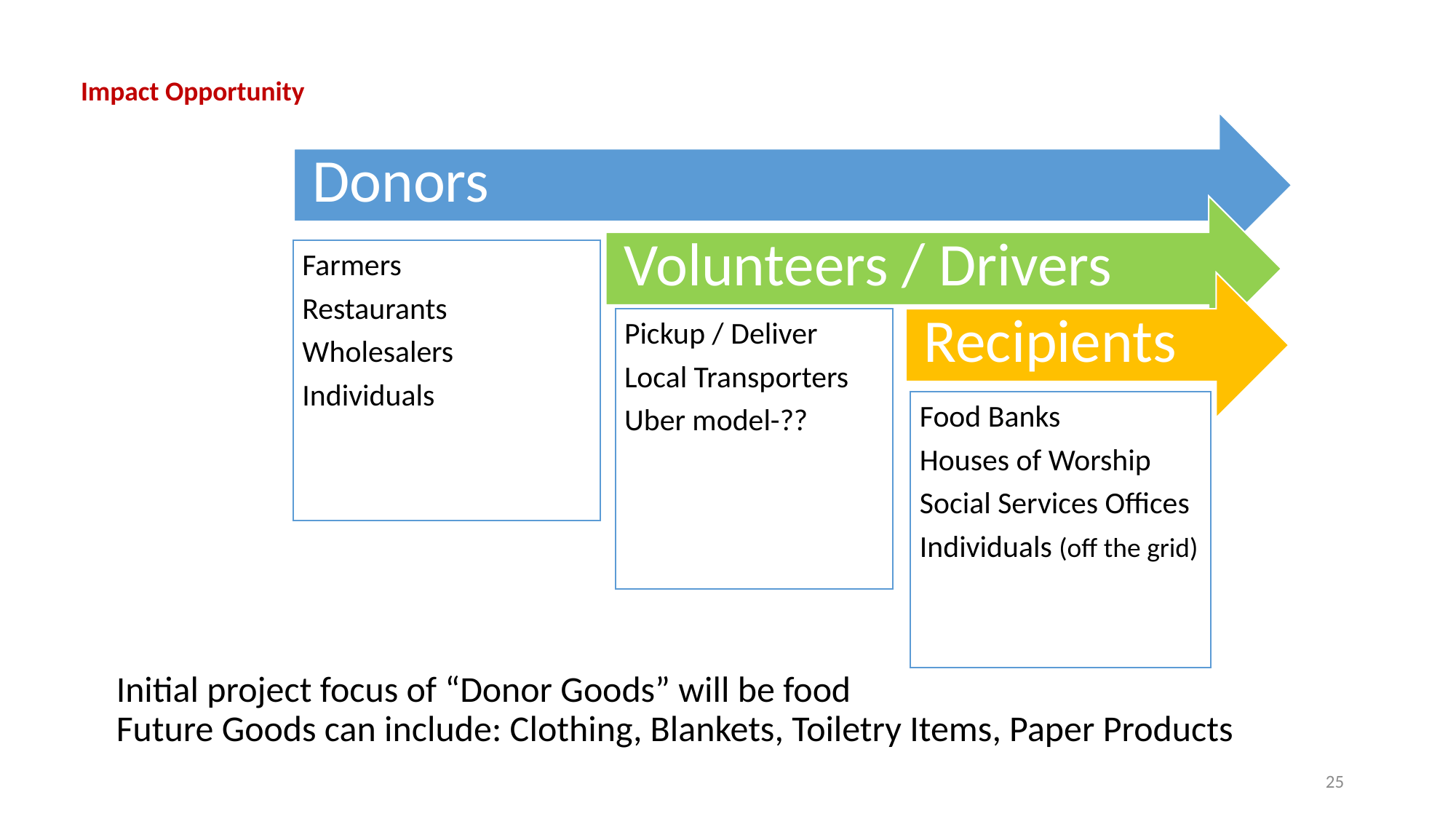

Impact Opportunity
Donors
Farmers
Restaurants
Wholesalers
Individuals
Volunteers / Drivers
Pickup / Deliver
Local Transporters
Uber model-??

Recipients
Food Banks
Houses of Worship
Social Services Offices
Individuals (off the grid)

# Initial project focus of “Donor Goods” will be food Future Goods can include: Clothing, Blankets, Toiletry Items, Paper Products
25